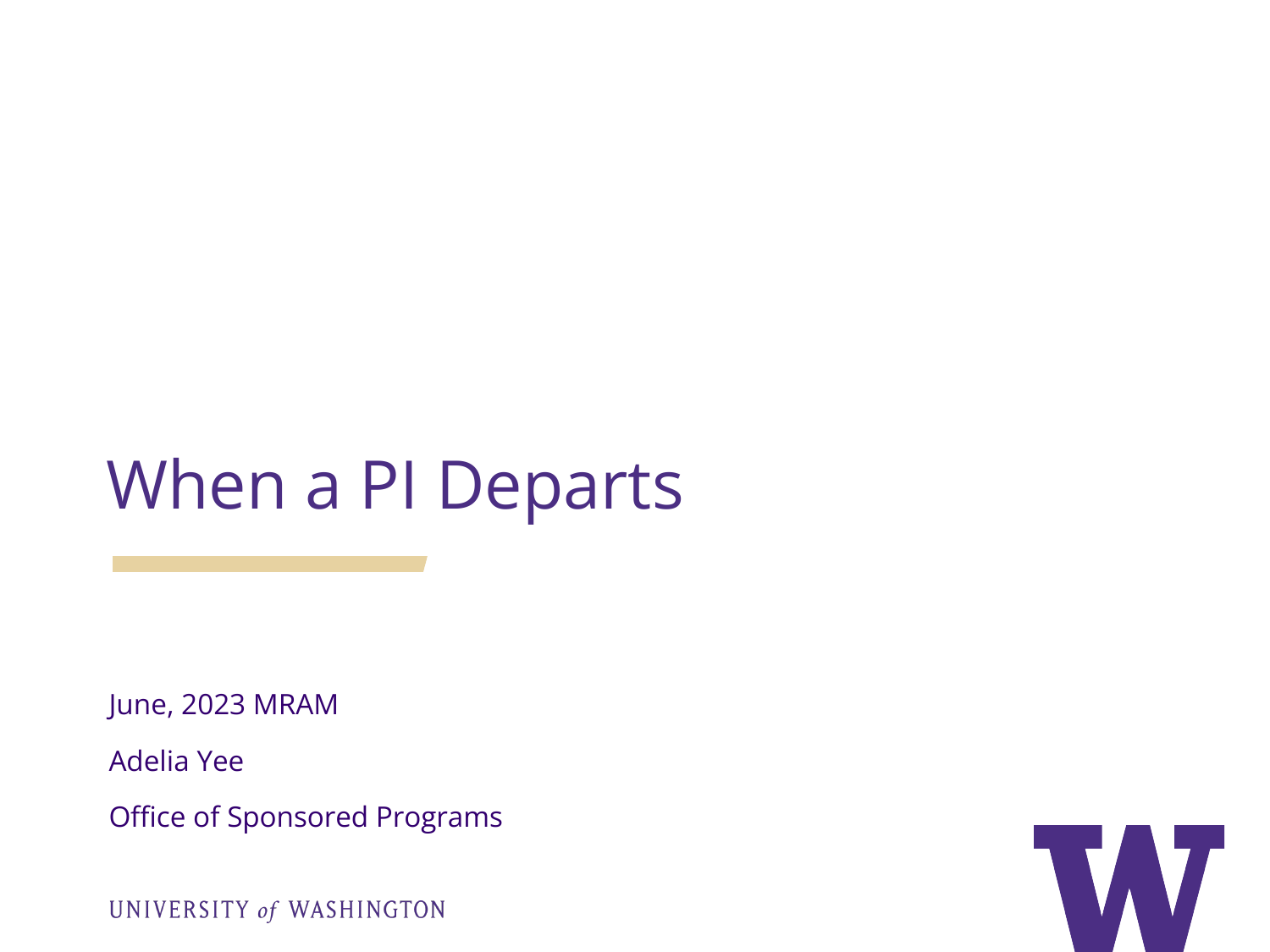

When a PI Departs
June, 2023 MRAM
Adelia Yee
Office of Sponsored Programs